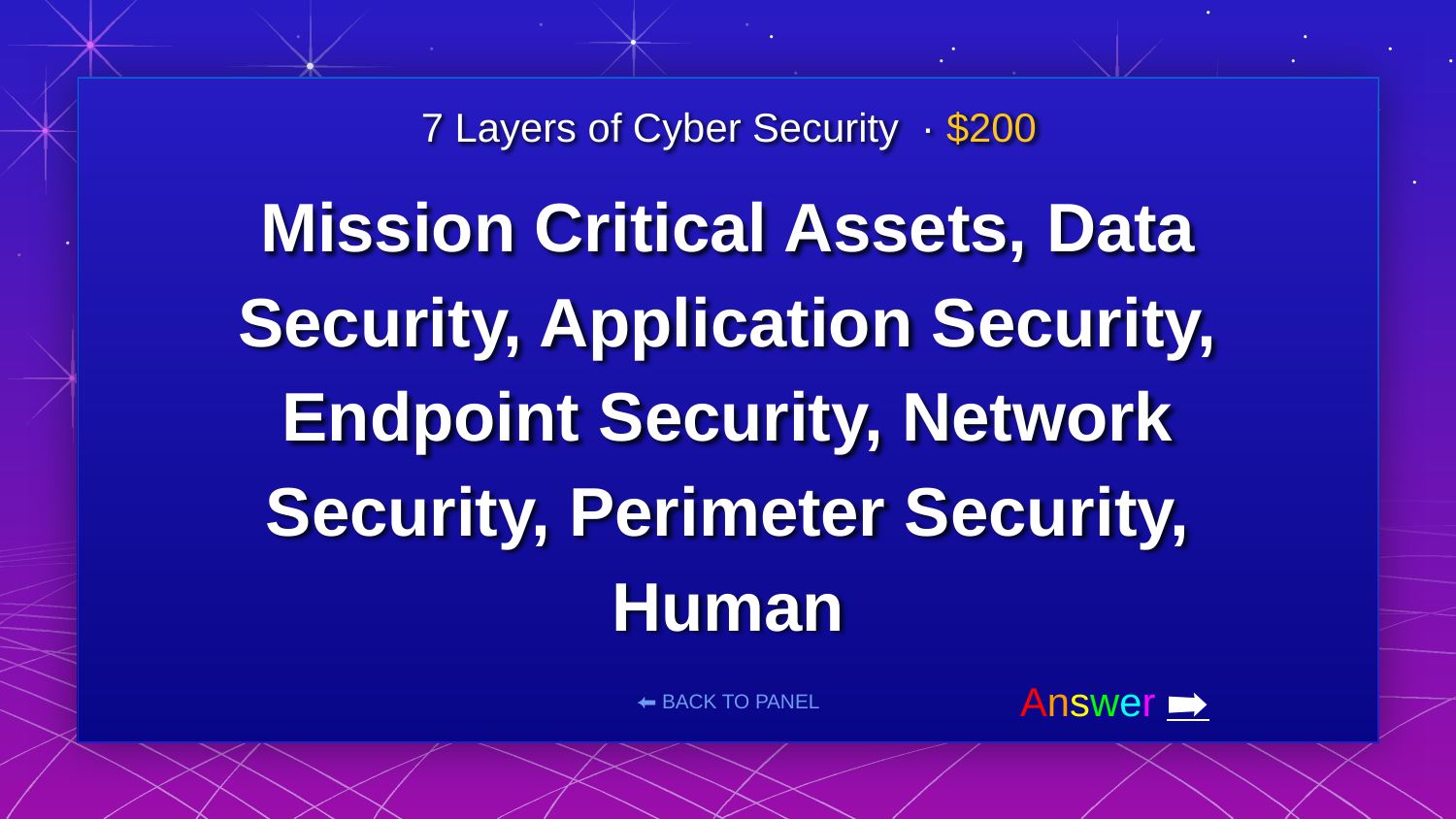

7 Layers of Cyber Security  · $200
# Mission Critical Assets, Data Security, Application Security, Endpoint Security, Network Security, Perimeter Security, Human
Answer ➡️